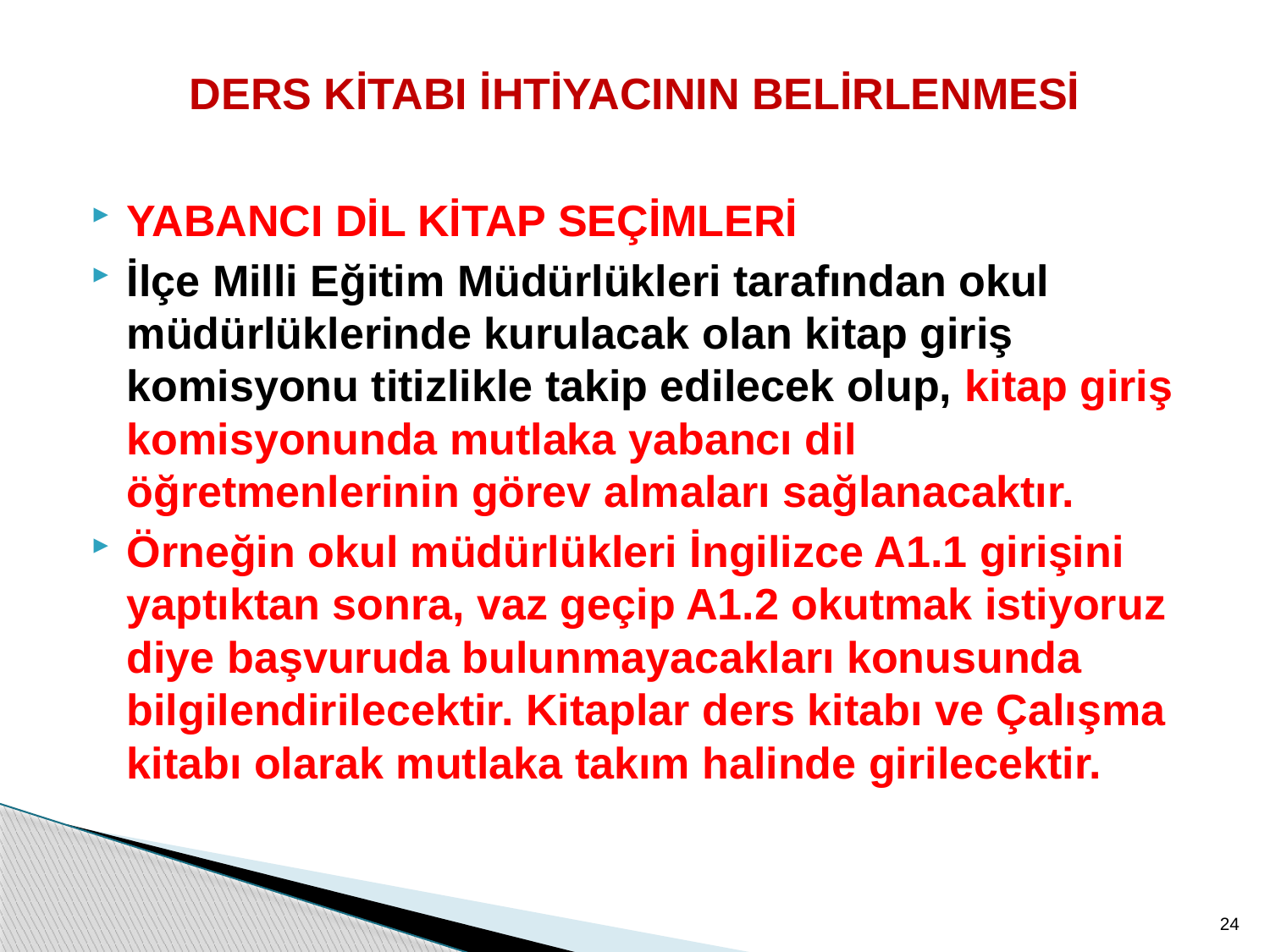

# DERS KİTABI İHTİYACININ BELİRLENMESİ

YABANCI DİL KİTAP SEÇİMLERİ
İlçe Milli Eğitim Müdürlükleri tarafından okul müdürlüklerinde kurulacak olan kitap giriş komisyonu titizlikle takip edilecek olup, kitap giriş komisyonunda mutlaka yabancı dil öğretmenlerinin görev almaları sağlanacaktır.
Örneğin okul müdürlükleri İngilizce A1.1 girişini yaptıktan sonra, vaz geçip A1.2 okutmak istiyoruz diye başvuruda bulunmayacakları konusunda bilgilendirilecektir. Kitaplar ders kitabı ve Çalışma kitabı olarak mutlaka takım halinde girilecektir.
24